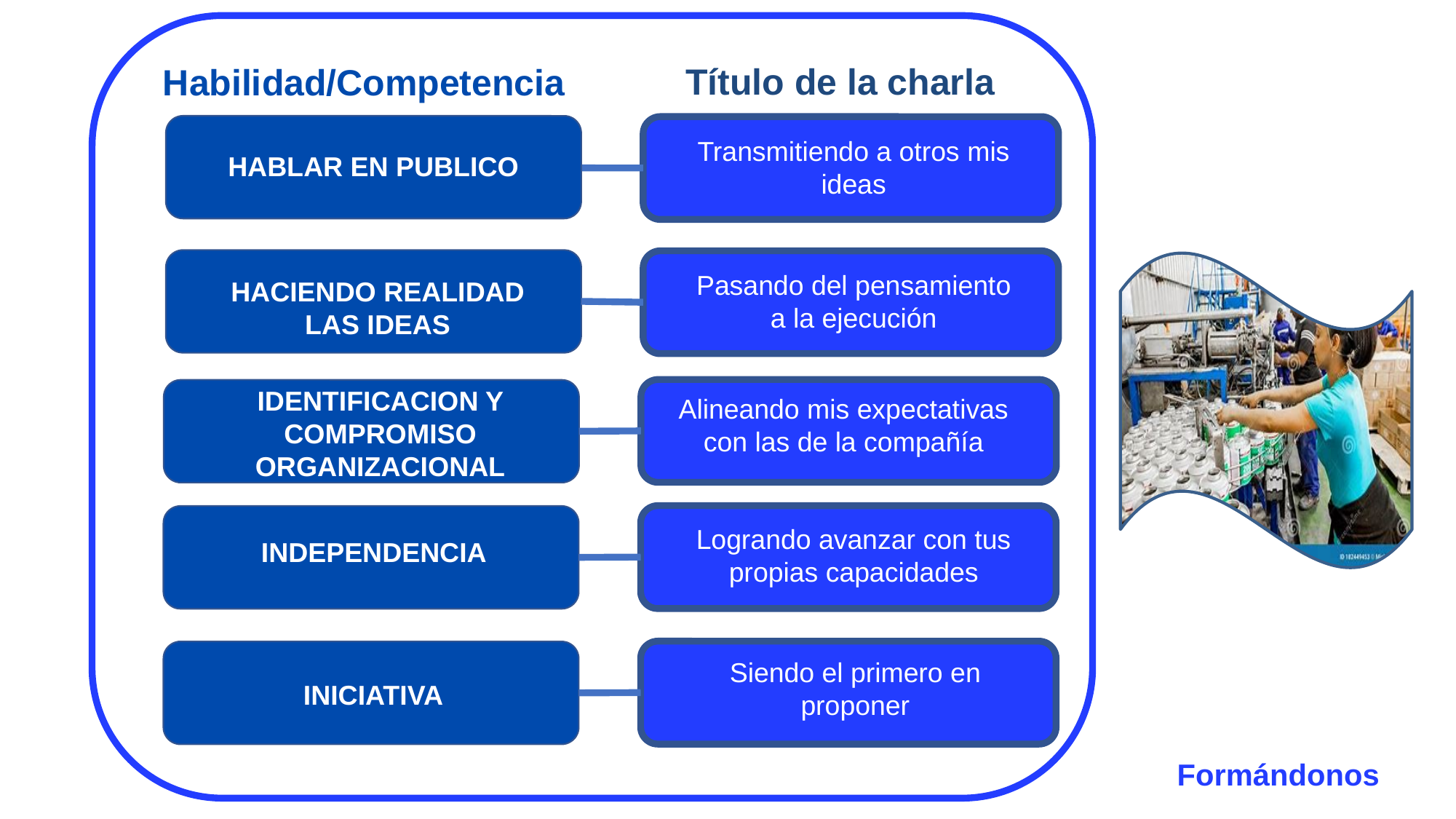

Título de la charla
Habilidad/Competencia

Transmitiendo a otros mis ideas

HABLAR EN PUBLICO

Pasando del pensamiento a la ejecución
HACIENDO REALIDAD LAS IDEAS
IDENTIFICACION Y COMPROMISO ORGANIZACIONAL

Alineando mis expectativas con las de la compañía

Logrando avanzar con tus propias capacidades

INDEPENDENCIA

Siendo el primero en proponer

INICIATIVA

 Formándonos